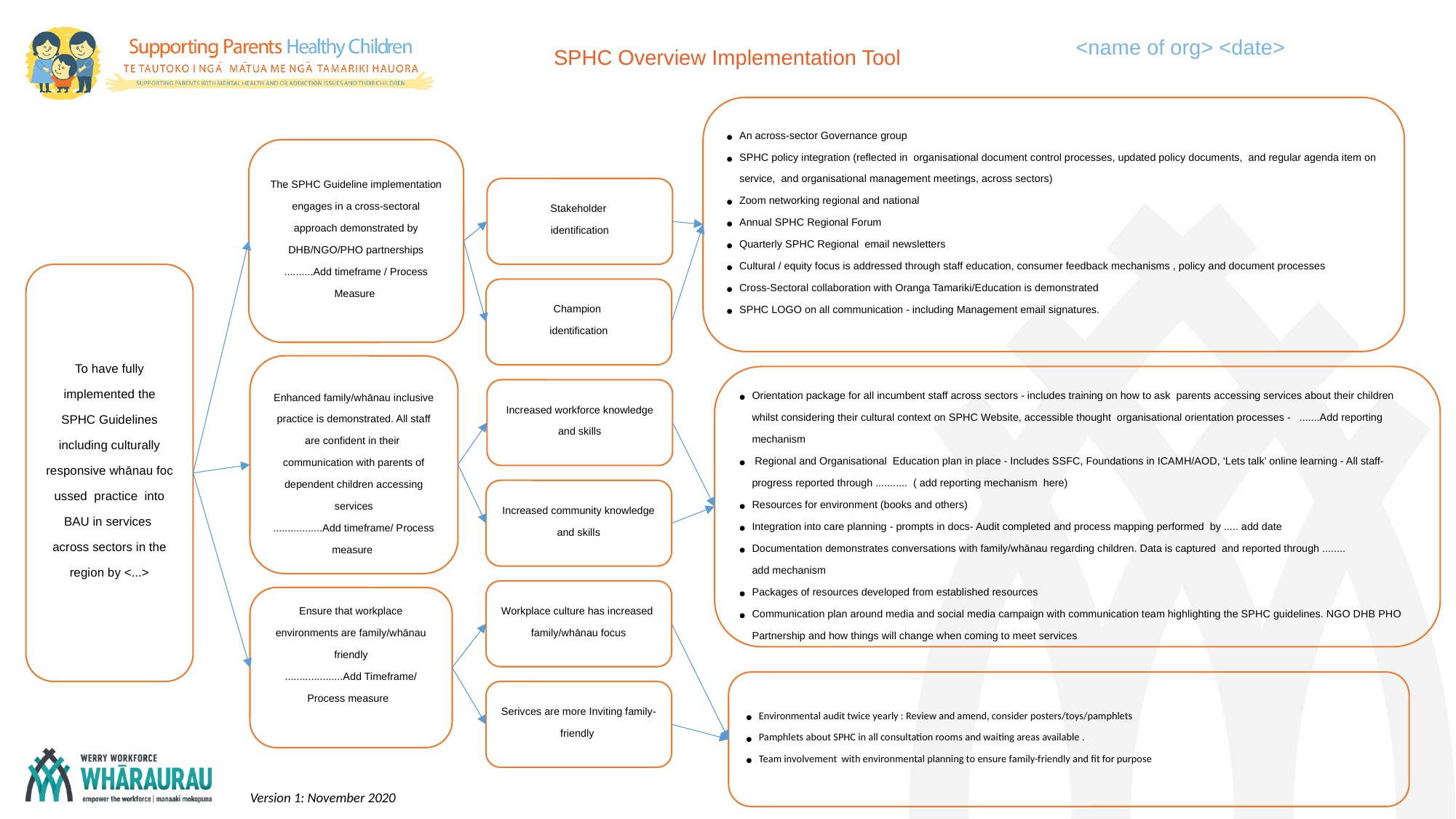

<name of org> <date>
SPHC Overview Implementation Tool
An across-sector Governance group
SPHC policy integration (reflected in  organisational document control processes, updated policy documents,  and regular agenda item on service,  and organisational management meetings, across sectors)
Zoom networking regional and national
Annual SPHC Regional Forum
Quarterly SPHC Regional  email newsletters
Cultural / equity focus is addressed through staff education, consumer feedback mechanisms , policy and document processes
Cross-Sectoral collaboration with Oranga Tamariki/Education is demonstrated
SPHC LOGO on all communication - including Management email signatures.

Orientation package for all incumbent staff across sectors - includes training on how to ask  parents accessing services about their children whilst considering their cultural context on SPHC Website, accessible thought  organisational orientation processes -   .......Add reporting mechanism
 Regional and Organisational  Education plan in place - Includes SSFC, Foundations in ICAMH/AOD, ‘Lets talk’ online learning - All staff- progress reported through ...........  ( add reporting mechanism  here)
Resources for environment (books and others)
Integration into care planning - prompts in docs- Audit completed and process mapping performed  by ..... add date
Documentation demonstrates conversations with family/whānau regarding children. Data is captured  and reported through ........  add mechanism
Packages of resources developed from established resources
Communication plan around media and social media campaign with communication team highlighting the SPHC guidelines. NGO DHB PHO Partnership and how things will change when coming to meet services
Environmental audit twice yearly : Review and amend, consider posters/toys/pamphlets
Pamphlets about SPHC in all consultation rooms and waiting areas available .
Team involvement  with environmental planning to ensure family-friendly and fit for purpose
The SPHC Guideline implementation engages in a cross-sectoral approach demonstrated by DHB/NGO/PHO partnerships
..........Add timeframe / Process Measure

Enhanced family/whānau inclusive practice is demonstrated. All staff are confident in their  communication with parents of dependent children accessing services
.................Add timeframe/ Process measure

Ensure that workplace environments are family/whānau friendly
....................Add Timeframe/ Process measure

Stakeholder
identification
Champion
identification
Increased workforce knowledge and skills
Increased community knowledge and skills
Workplace culture has increased  family/whānau focus
Serivces are more Inviting family-friendly
To have fully implemented the SPHC Guidelines including culturally responsive whānau focussed  practice  into BAU in services
across sectors in the region by <...>
Version 1: November 2020